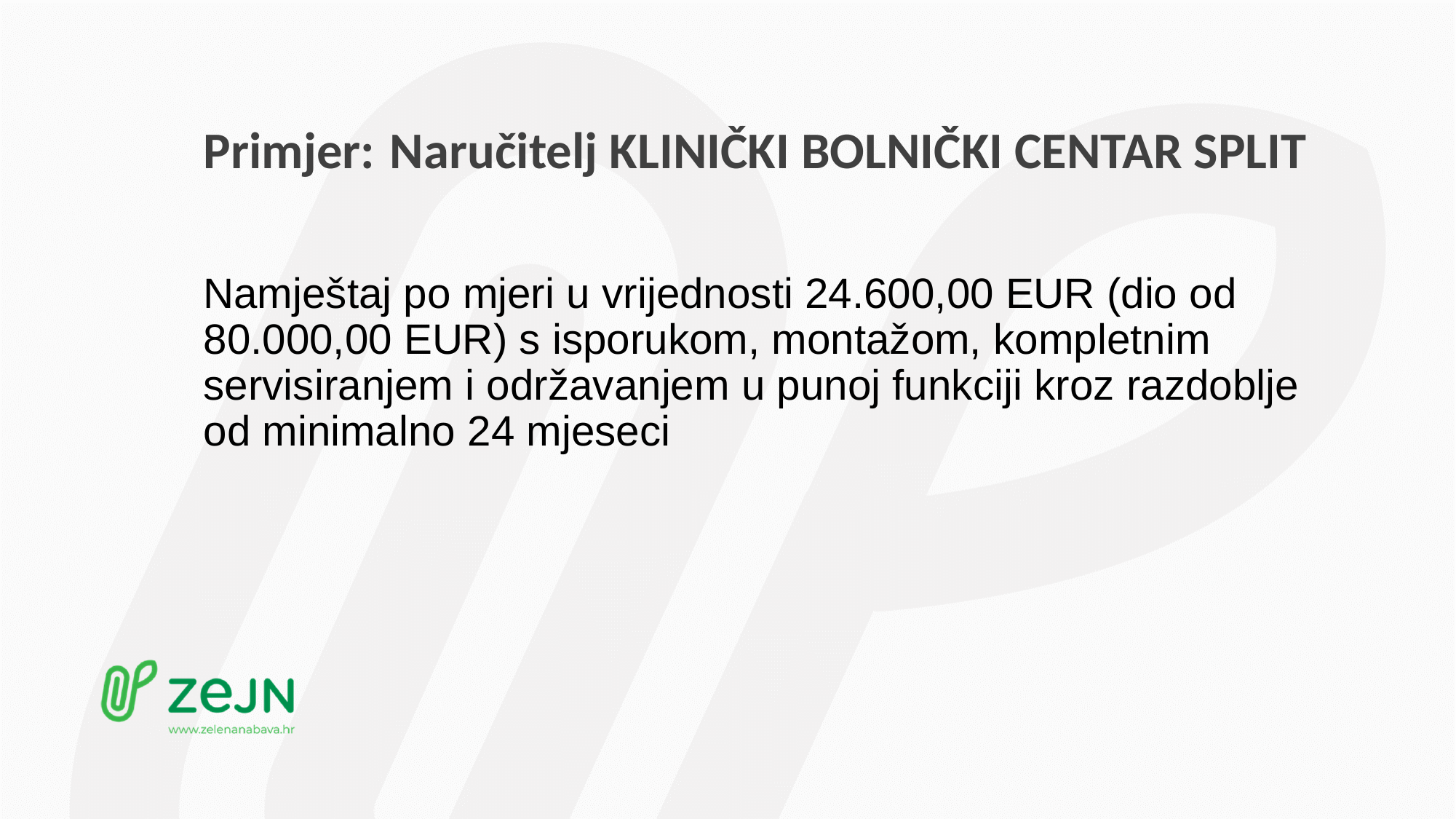

# Primjer: Naručitelj KLINIČKI BOLNIČKI CENTAR SPLIT
Namještaj po mjeri u vrijednosti 24.600,00 EUR (dio od 80.000,00 EUR) s isporukom, montažom, kompletnim servisiranjem i održavanjem u punoj funkciji kroz razdoblje od minimalno 24 mjeseci